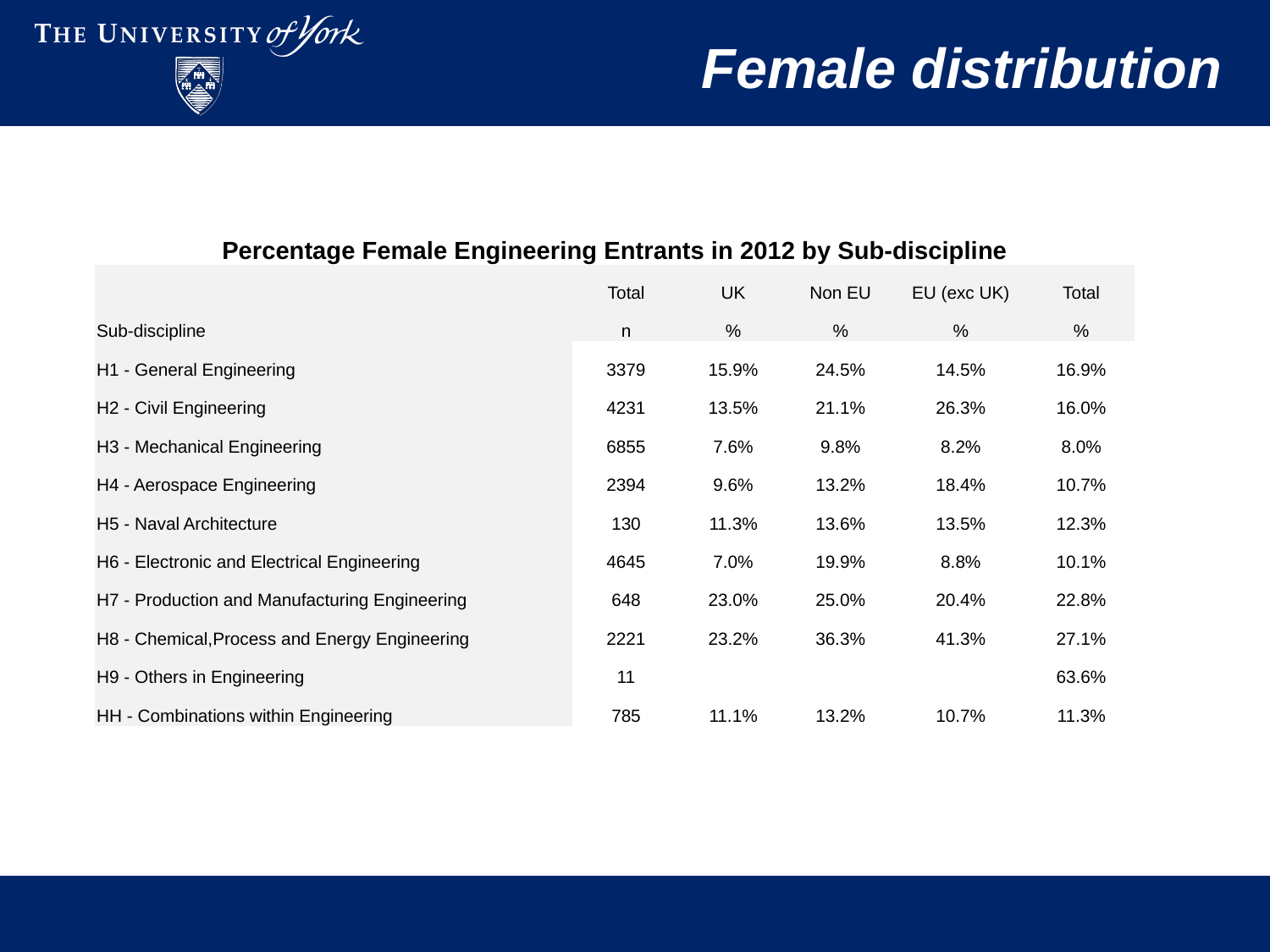

# Female distribution
| Percentage Female Engineering Entrants in 2012 by Sub-discipline |  |  |  |  |  |
| --- | --- | --- | --- | --- | --- |
|  | Total | UK | Non EU | EU (exc UK) | Total |
| Sub-discipline | n | % | % | % | % |
| H1 - General Engineering | 3379 | 15.9% | 24.5% | 14.5% | 16.9% |
| H2 - Civil Engineering | 4231 | 13.5% | 21.1% | 26.3% | 16.0% |
| H3 - Mechanical Engineering | 6855 | 7.6% | 9.8% | 8.2% | 8.0% |
| H4 - Aerospace Engineering | 2394 | 9.6% | 13.2% | 18.4% | 10.7% |
| H5 - Naval Architecture | 130 | 11.3% | 13.6% | 13.5% | 12.3% |
| H6 - Electronic and Electrical Engineering | 4645 | 7.0% | 19.9% | 8.8% | 10.1% |
| H7 - Production and Manufacturing Engineering | 648 | 23.0% | 25.0% | 20.4% | 22.8% |
| H8 - Chemical,Process and Energy Engineering | 2221 | 23.2% | 36.3% | 41.3% | 27.1% |
| H9 - Others in Engineering | 11 |  |  |  | 63.6% |
| HH - Combinations within Engineering | 785 | 11.1% | 13.2% | 10.7% | 11.3% |